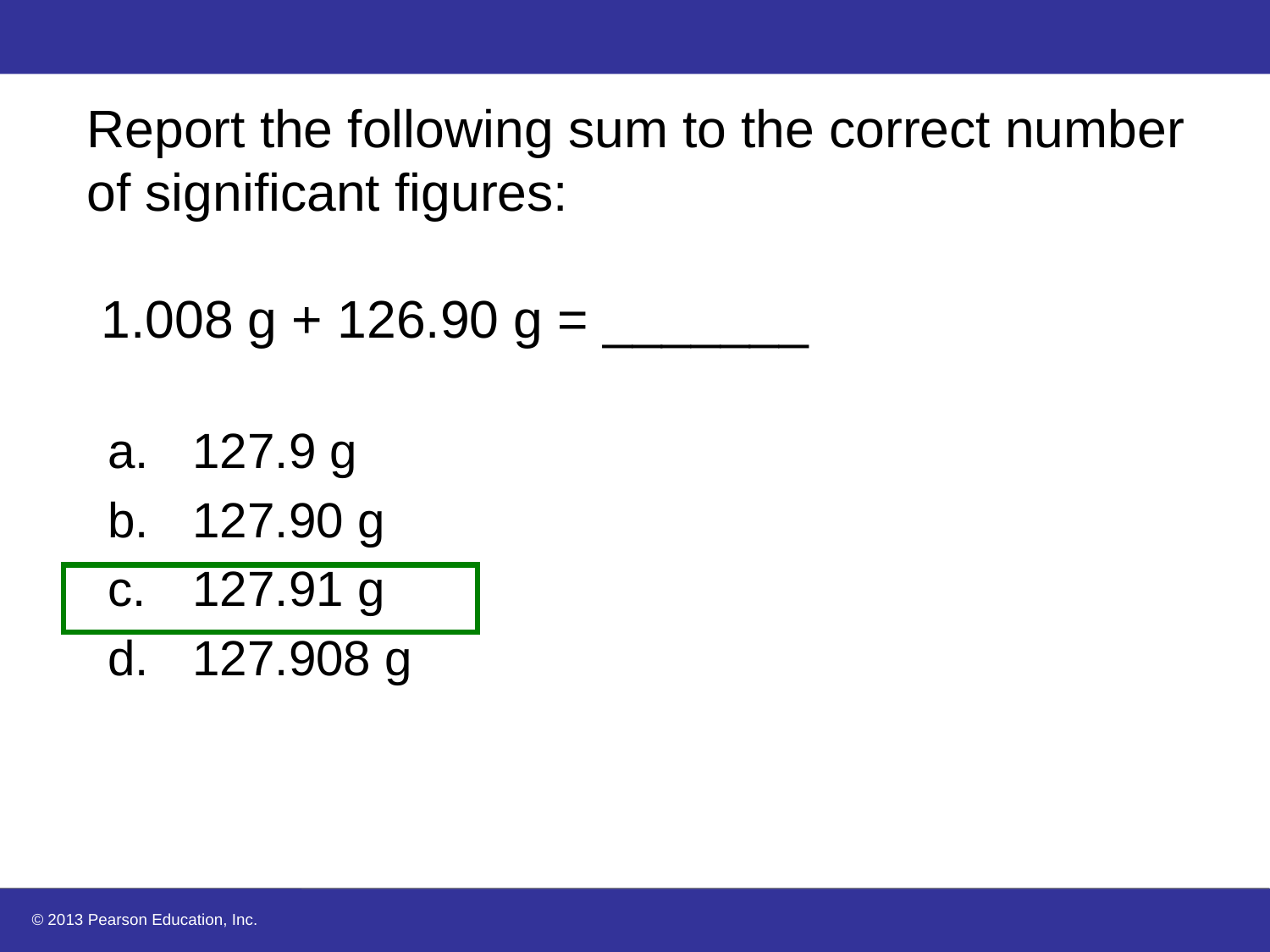

# Report the following sum to the correct number of significant figures: 1.008 g + 126.90 g = _______
127.9 g
127.90 g
127.91 g
127.908 g